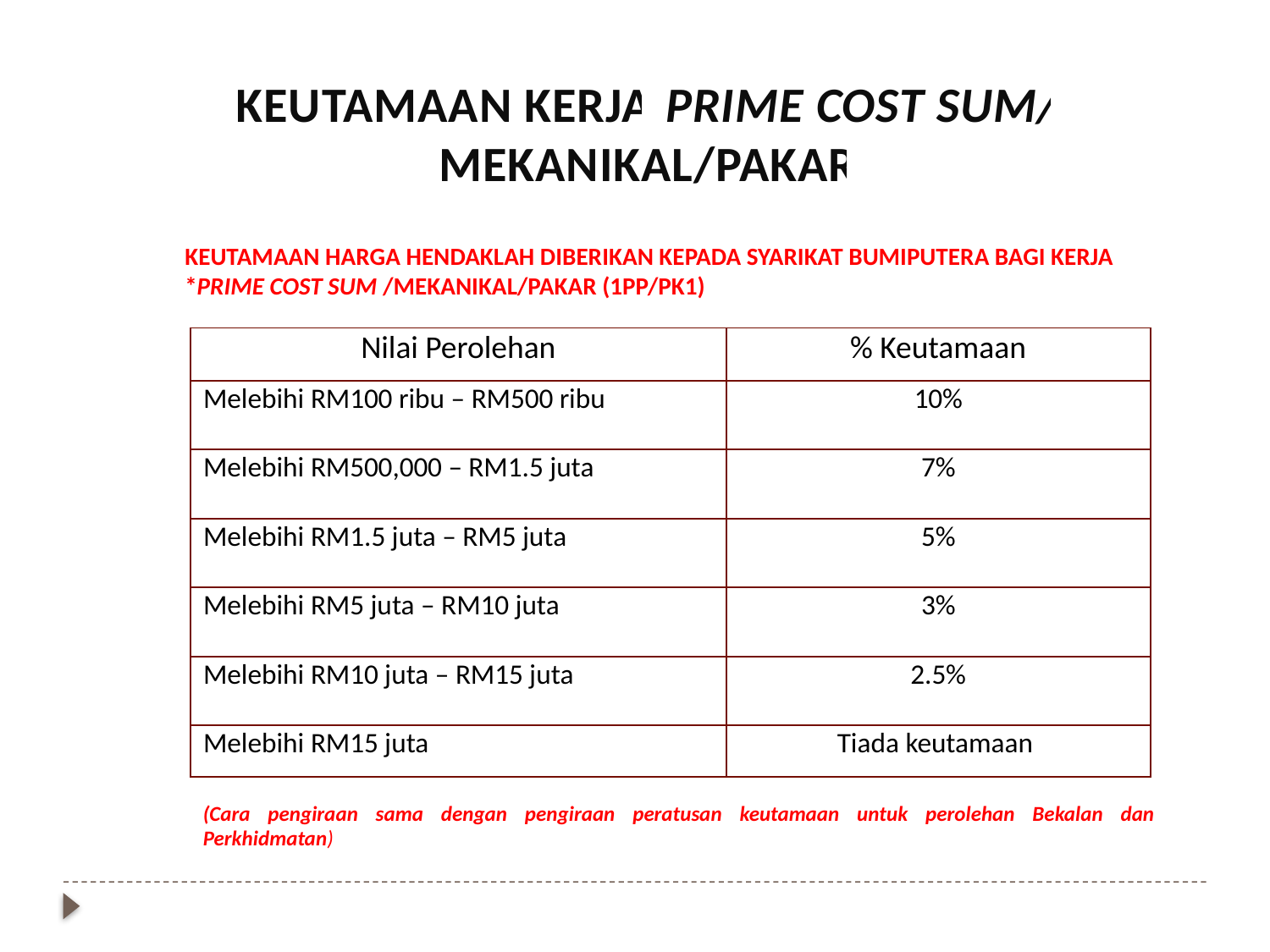

KEUTAMAAN KERJA PRIME COST SUM/ MEKANIKAL/PAKAR
KEUTAMAAN HARGA HENDAKLAH DIBERIKAN KEPADA SYARIKAT BUMIPUTERA BAGI KERJA *PRIME COST SUM /MEKANIKAL/PAKAR (1PP/PK1)
| Nilai Perolehan | % Keutamaan |
| --- | --- |
| Melebihi RM100 ribu – RM500 ribu | 10% |
| Melebihi RM500,000 – RM1.5 juta | 7% |
| Melebihi RM1.5 juta – RM5 juta | 5% |
| Melebihi RM5 juta – RM10 juta | 3% |
| Melebihi RM10 juta – RM15 juta | 2.5% |
| Melebihi RM15 juta | Tiada keutamaan |
(Cara pengiraan sama dengan pengiraan peratusan keutamaan untuk perolehan Bekalan dan Perkhidmatan)